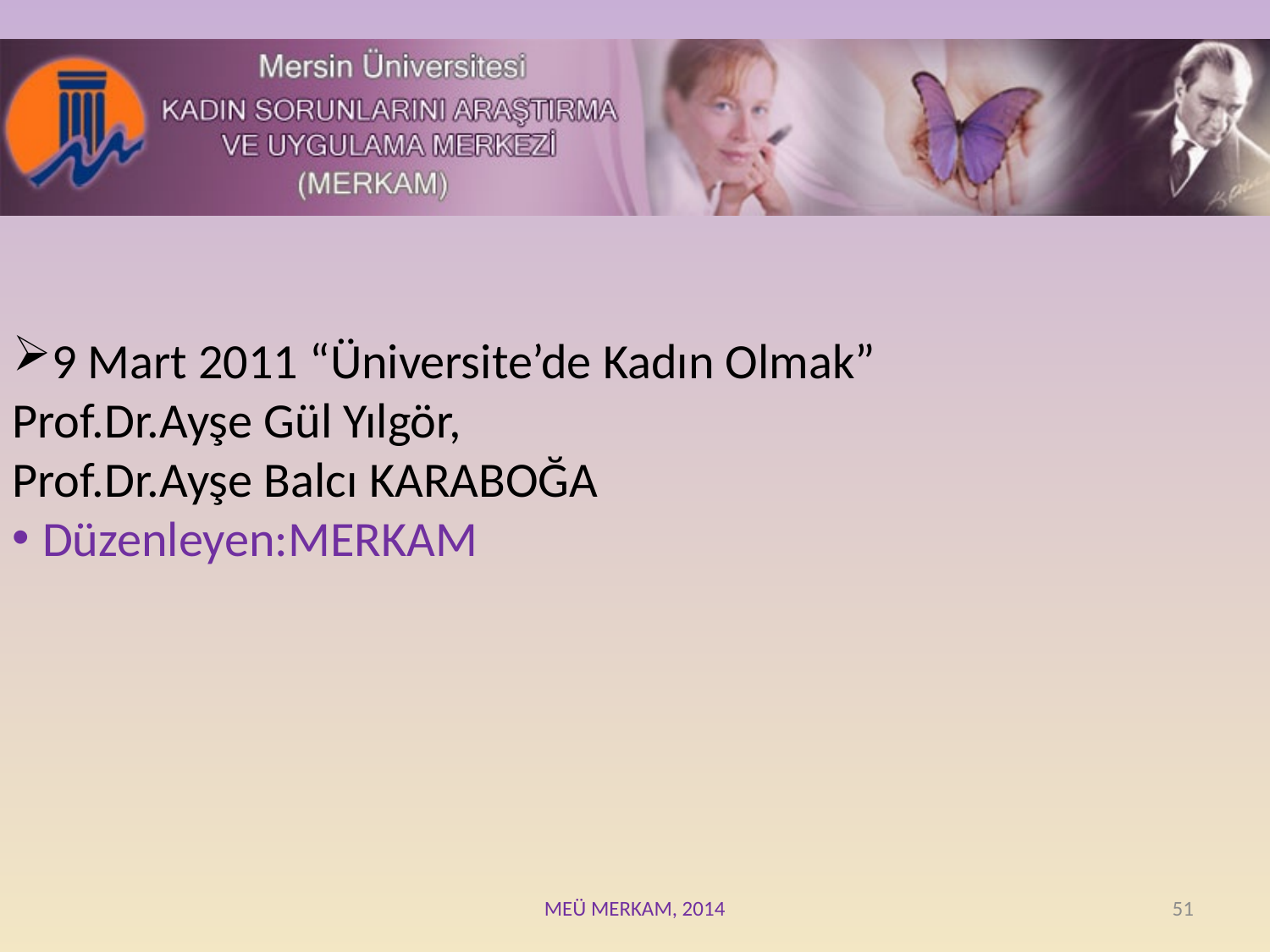

9 Mart 2011 “Üniversite’de Kadın Olmak”
Prof.Dr.Ayşe Gül Yılgör,
Prof.Dr.Ayşe Balcı KARABOĞA
Düzenleyen:MERKAM

MEÜ MERKAM, 2014
51